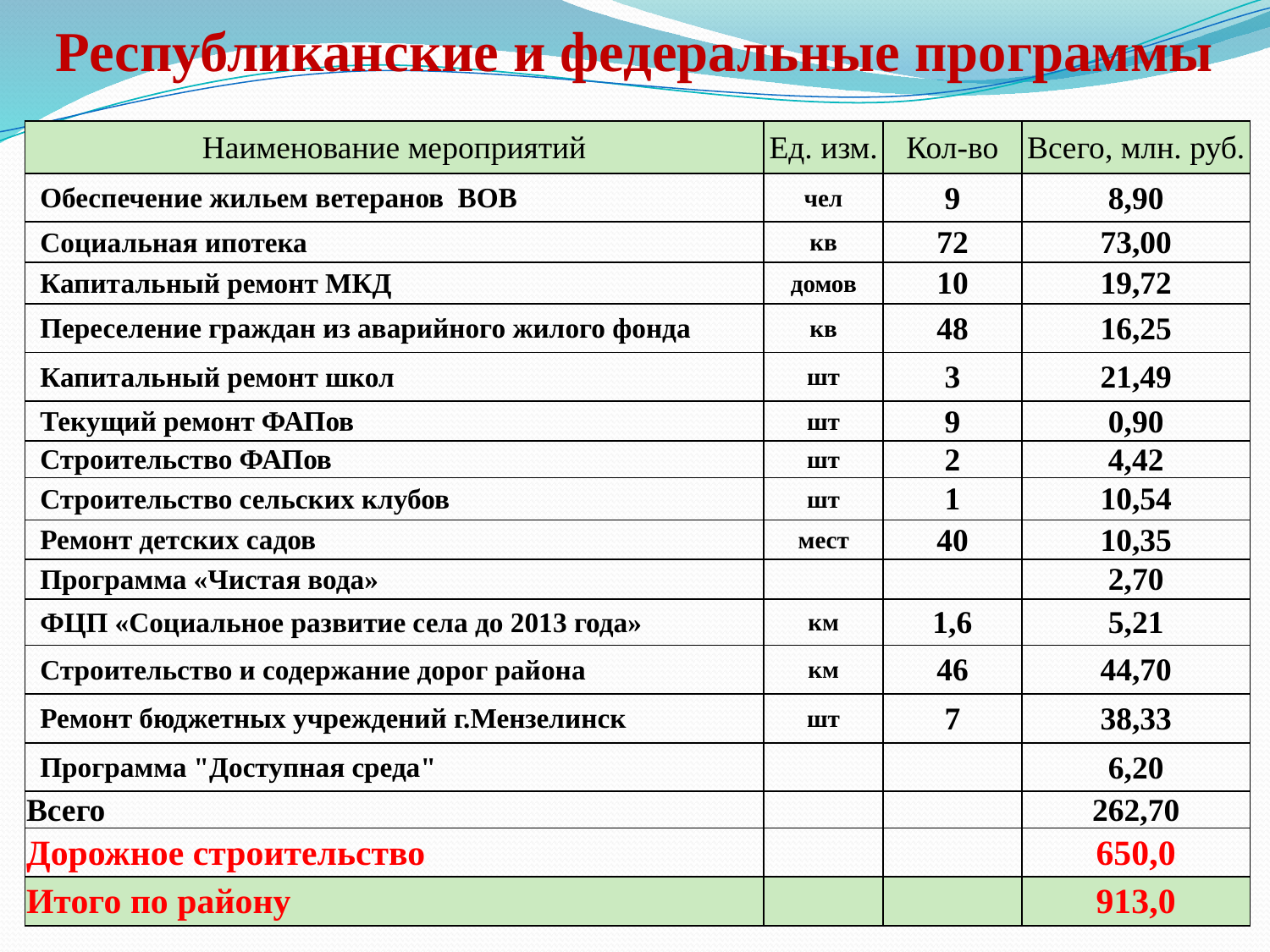

# Республиканские и федеральные программы
| Наименование мероприятий | Ед. изм. | Кол-во | Всего, млн. руб. |
| --- | --- | --- | --- |
| Обеспечение жильем ветеранов ВОВ | чел | 9 | 8,90 |
| Социальная ипотека | кв | 72 | 73,00 |
| Капитальный ремонт МКД | домов | 10 | 19,72 |
| Переселение граждан из аварийного жилого фонда | кв | 48 | 16,25 |
| Капитальный ремонт школ | шт | 3 | 21,49 |
| Текущий ремонт ФАПов | шт | 9 | 0,90 |
| Строительство ФАПов | шт | 2 | 4,42 |
| Строительство сельских клубов | шт | 1 | 10,54 |
| Ремонт детских садов | мест | 40 | 10,35 |
| Программа «Чистая вода» |  |  | 2,70 |
| ФЦП «Социальное развитие села до 2013 года» | км | 1,6 | 5,21 |
| Строительство и содержание дорог района | км | 46 | 44,70 |
| Ремонт бюджетных учреждений г.Мензелинск | шт | 7 | 38,33 |
| Программа "Доступная среда" |  |  | 6,20 |
| Всего |  |  | 262,70 |
| Дорожное строительство |  |  | 650,0 |
| Итого по району |  |  | 913,0 |